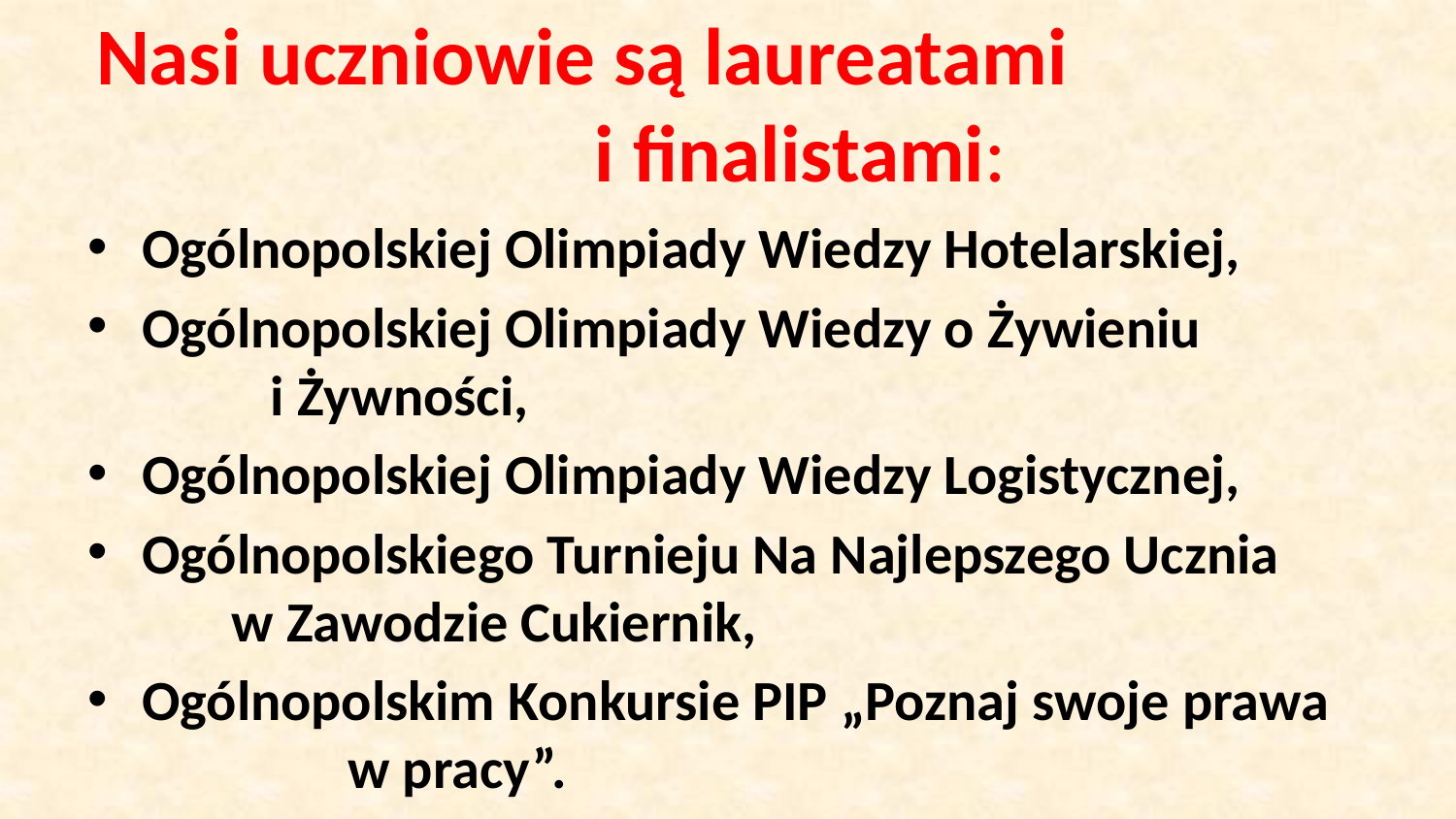

# Nasi uczniowie są laureatami                         i finalistami:
Ogólnopolskiej Olimpiady Wiedzy Hotelarskiej,
Ogólnopolskiej Olimpiady Wiedzy o żywieniu                        i żywności,
Ogólnopolskiej Olimpiady Wiedzy Logistycznej,
Ogólnopolskiego Turnieju Na Najlepszego Ucznia              w Zawodzie Cukiernik,
Ogólnopolskim Konkursie PIP „Poznaj swoje prawa                    w pracy”.